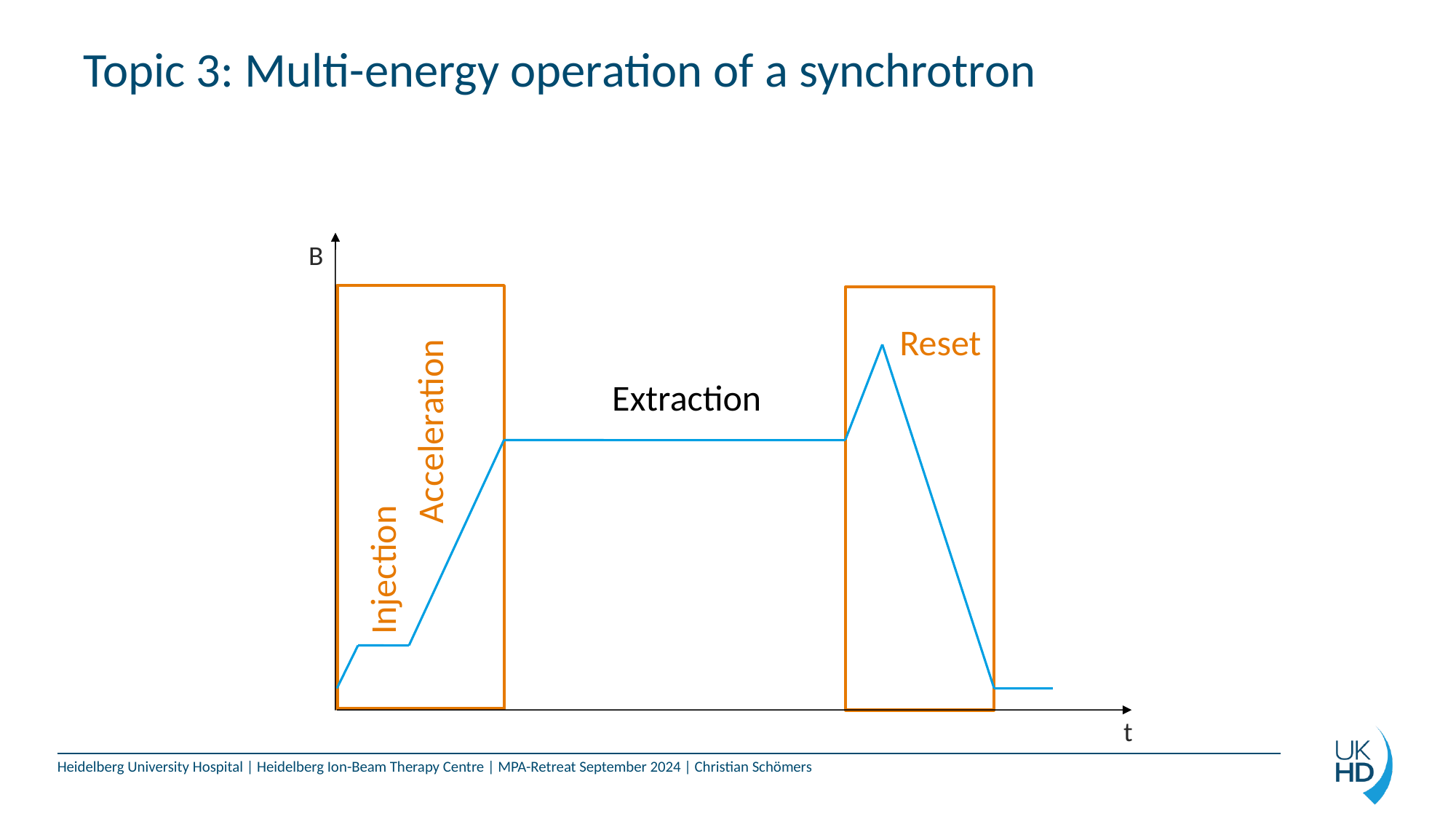

# Topic 3: Multi-energy operation of a synchrotron
B

Reset

Extraction
Acceleration

Injection

t